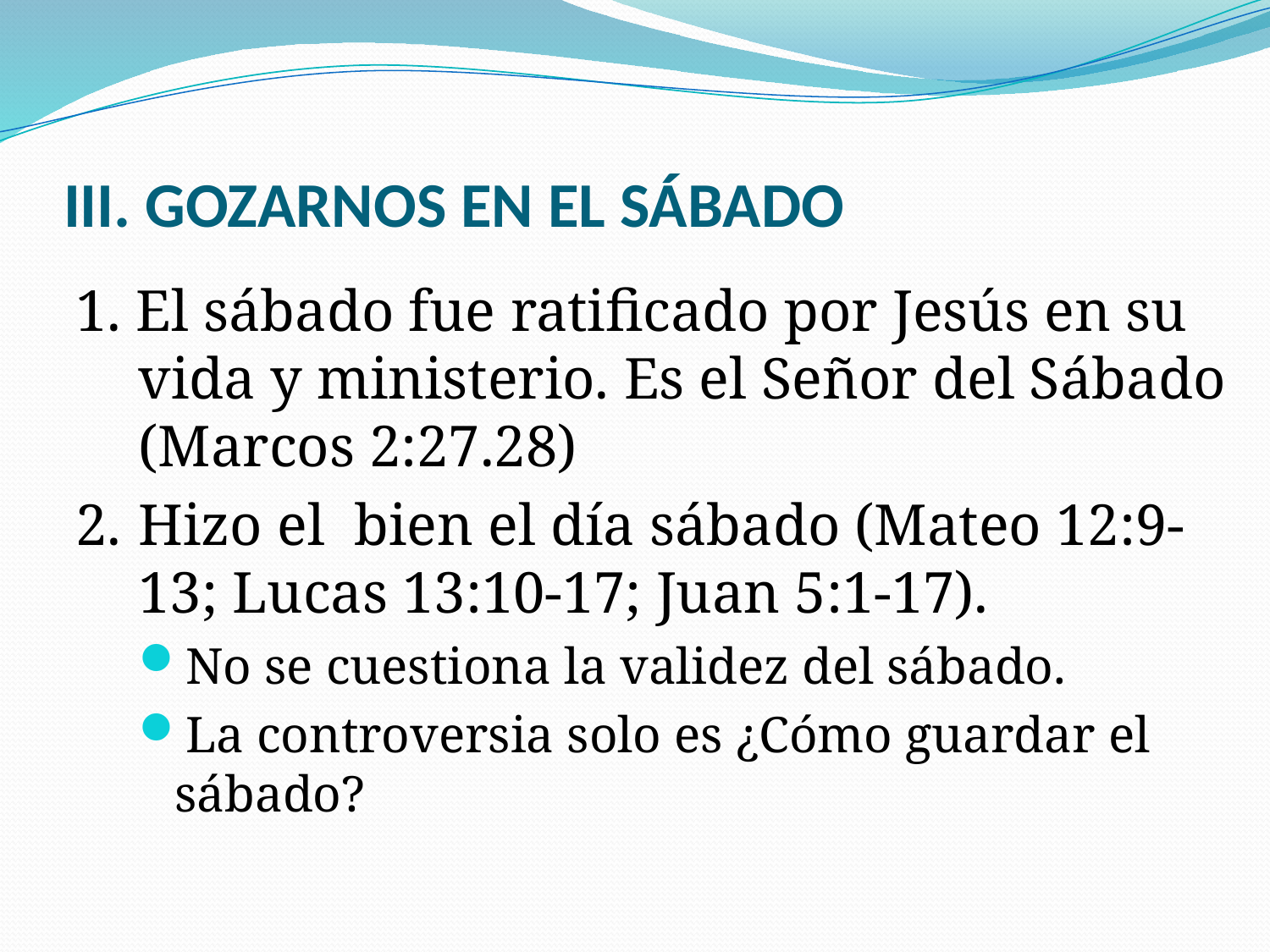

# III. GOZARNOS EN EL SÁBADO
1. El sábado fue ratificado por Jesús en su vida y ministerio. Es el Señor del Sábado (Marcos 2:27.28)
2.	Hizo el  bien el día sábado (Mateo 12:9-13; Lucas 13:10-17; Juan 5:1-17).
No se cuestiona la validez del sábado.
La controversia solo es ¿Cómo guardar el sábado?